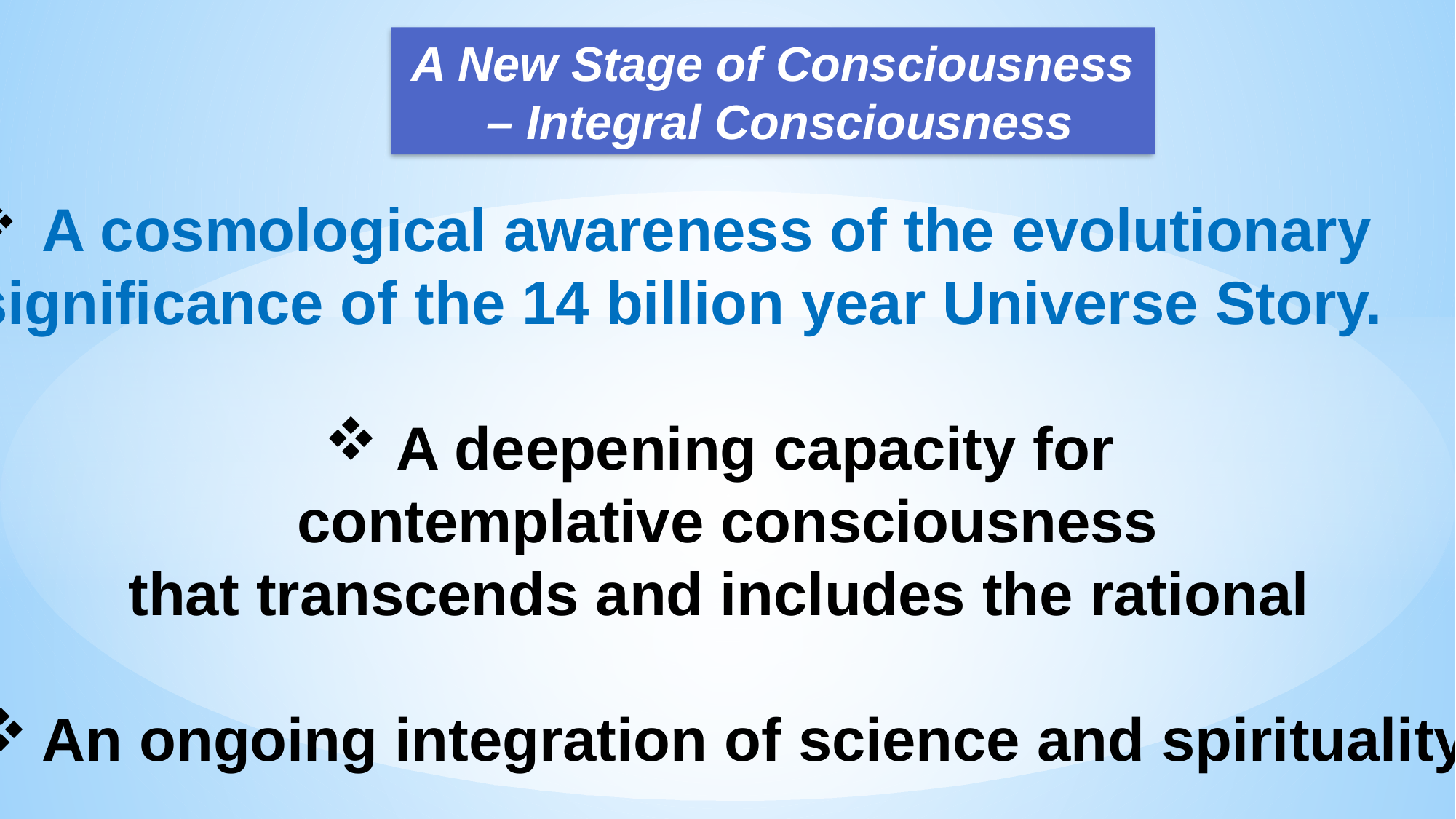

A New Stage of Consciousness
 – Integral Consciousness

 A cosmological awareness of the evolutionary
significance of the 14 billion year Universe Story.

 A deepening capacity for
contemplative consciousness
that transcends and includes the rational

An ongoing integration of science and spirituality.